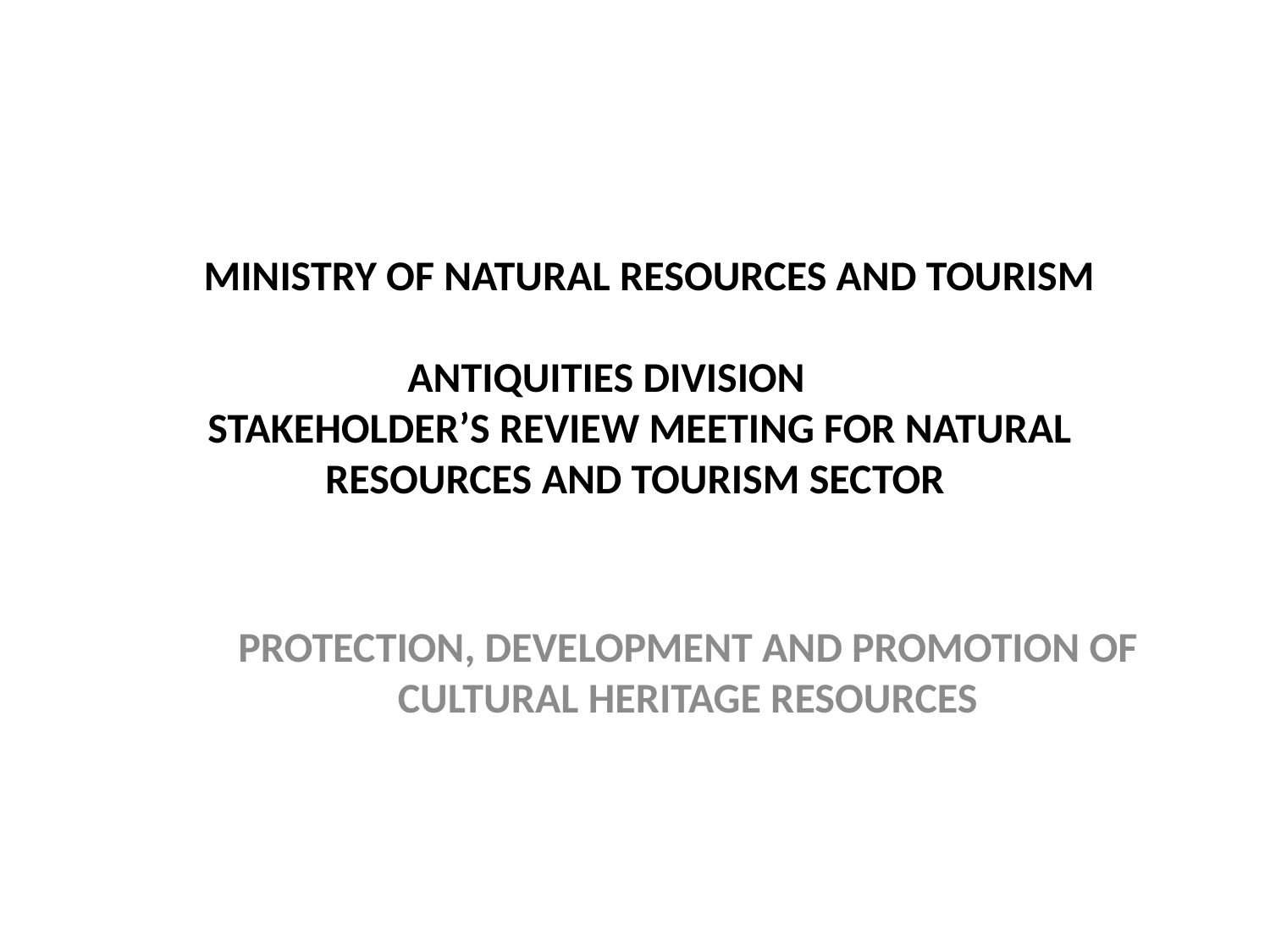

# MINISTRY OF NATURAL RESOURCES AND TOURISM   ANTIQUITIES DIVISION STAKEHOLDER’S REVIEW MEETING FOR NATURAL RESOURCES AND TOURISM SECTOR
PROTECTION, DEVELOPMENT AND PROMOTION OF CULTURAL HERITAGE RESOURCES